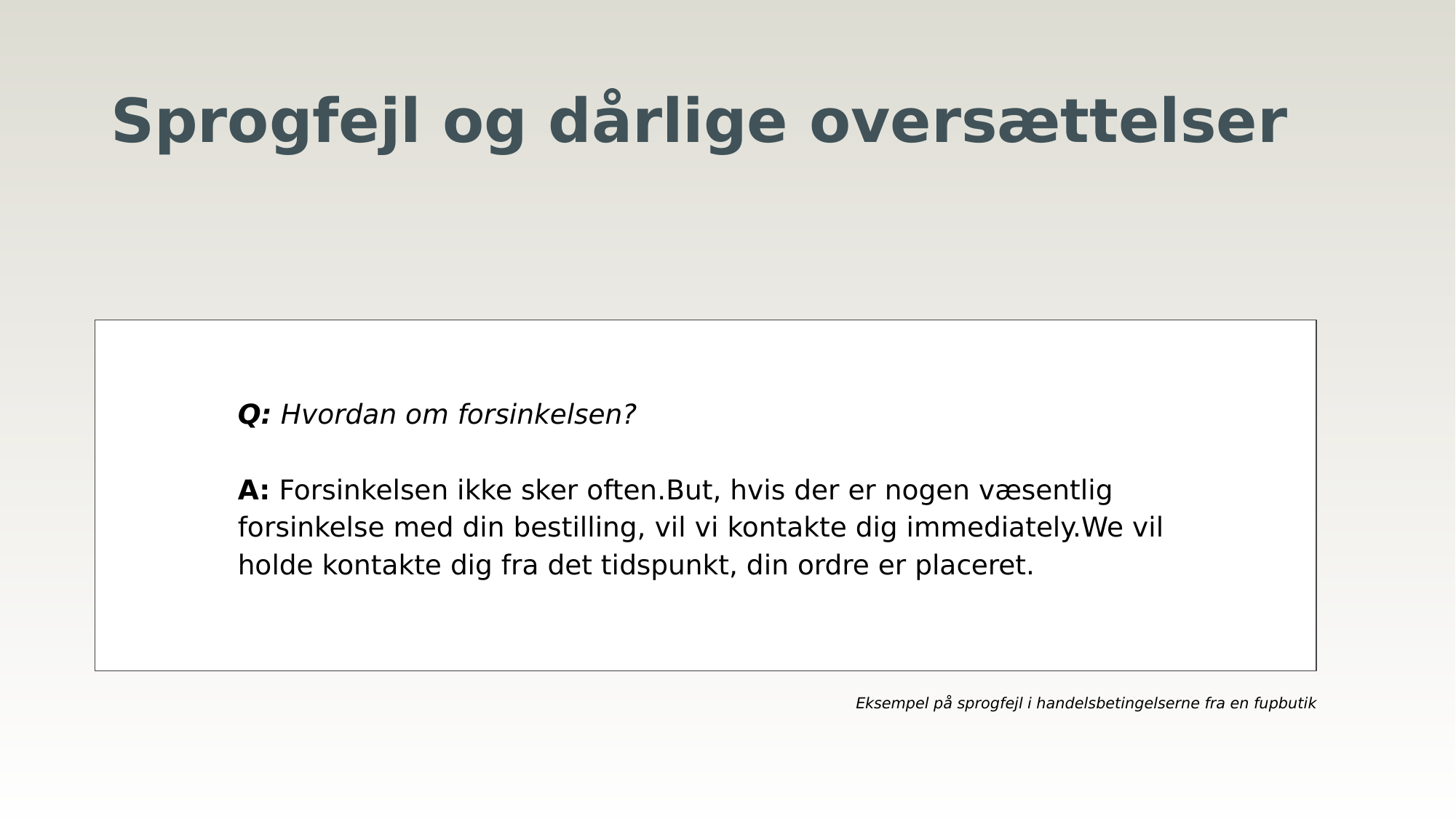

# Sprogfejl og dårlige oversættelser

Q: Hvordan om forsinkelsen?

A: Forsinkelsen ikke sker often.But, hvis der er nogen væsentlig forsinkelse med din bestilling, vil vi kontakte dig immediately.We vil holde kontakte dig fra det tidspunkt, din ordre er placeret.
Eksempel på sprogfejl i handelsbetingelserne fra en fupbutik